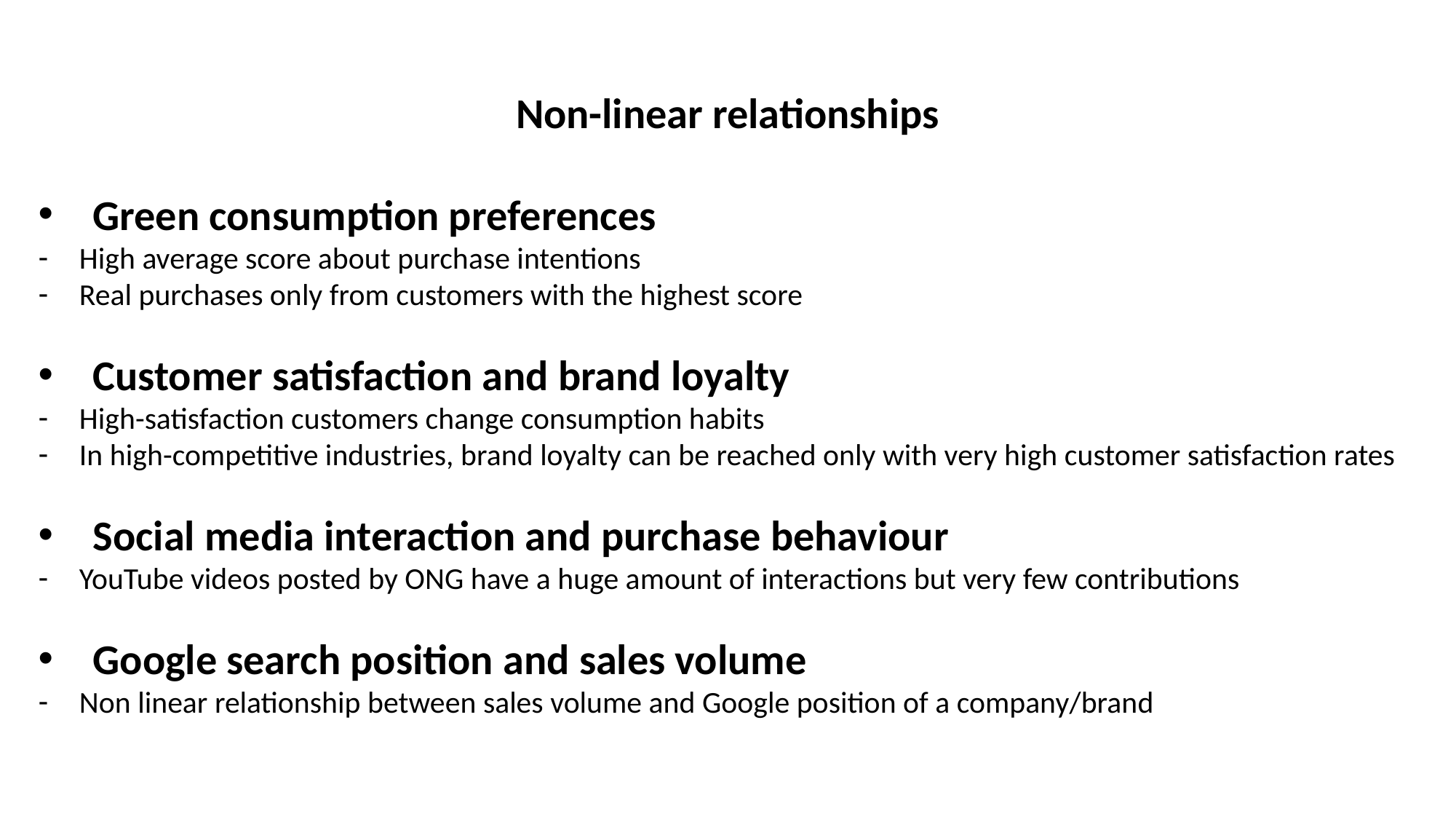

Non-linear relationships

Green consumption preferences
High average score about purchase intentions
Real purchases only from customers with the highest score

Customer satisfaction and brand loyalty
High-satisfaction customers change consumption habits
In high-competitive industries, brand loyalty can be reached only with very high customer satisfaction rates

Social media interaction and purchase behaviour
YouTube videos posted by ONG have a huge amount of interactions but very few contributions

Google search position and sales volume
Non linear relationship between sales volume and Google position of a company/brand